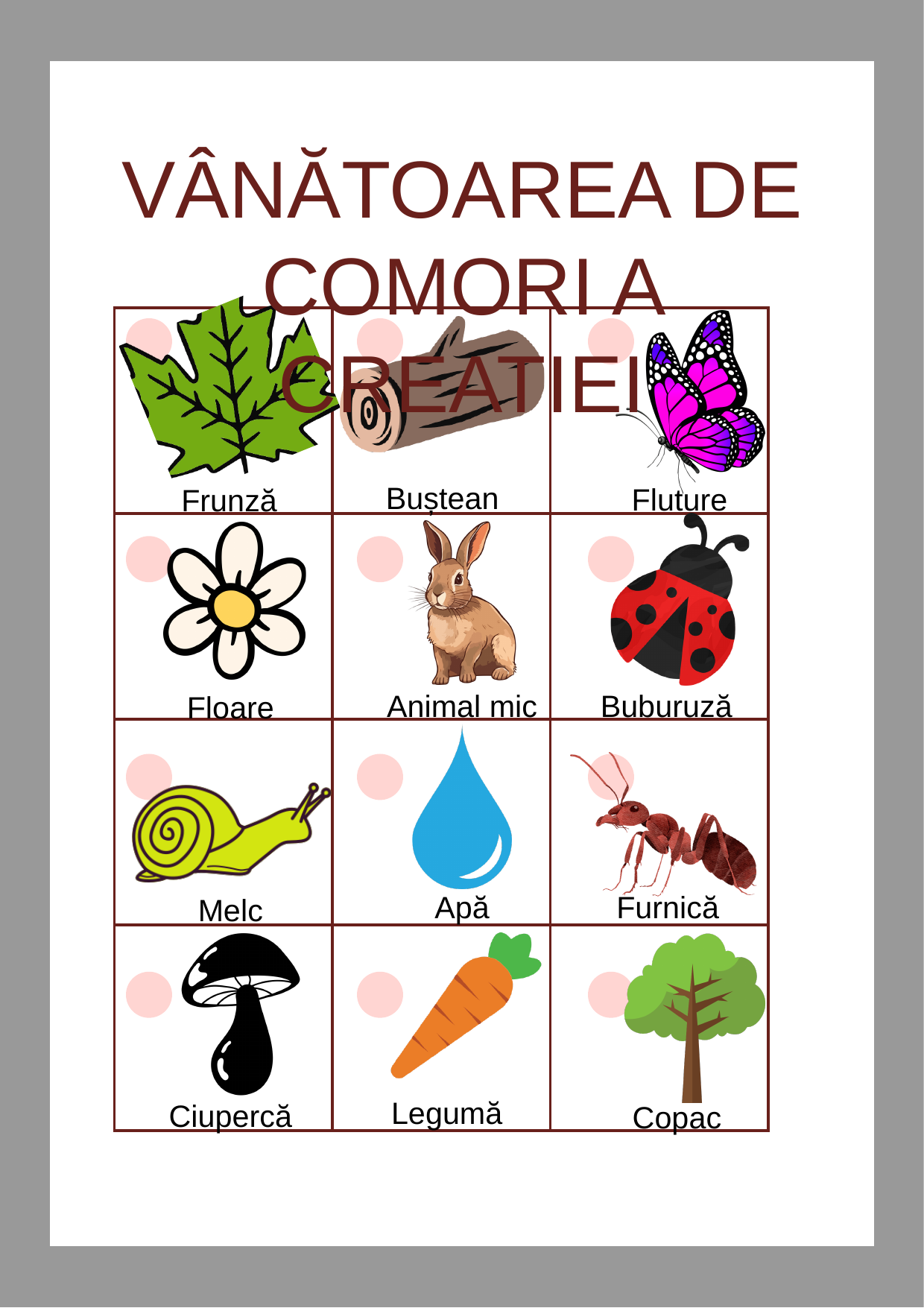

VÂNĂTOAREA DE COMORI A CREATIEI

|  |  |  |
| --- | --- | --- |
|  |  |  |
|  |  |  |
|  |  |  |

Buștean
Fluture
Frunză

Animal mic
Buburuză
Floare

Apă
Furnică
Melc

Legumă
Ciupercă
Copac